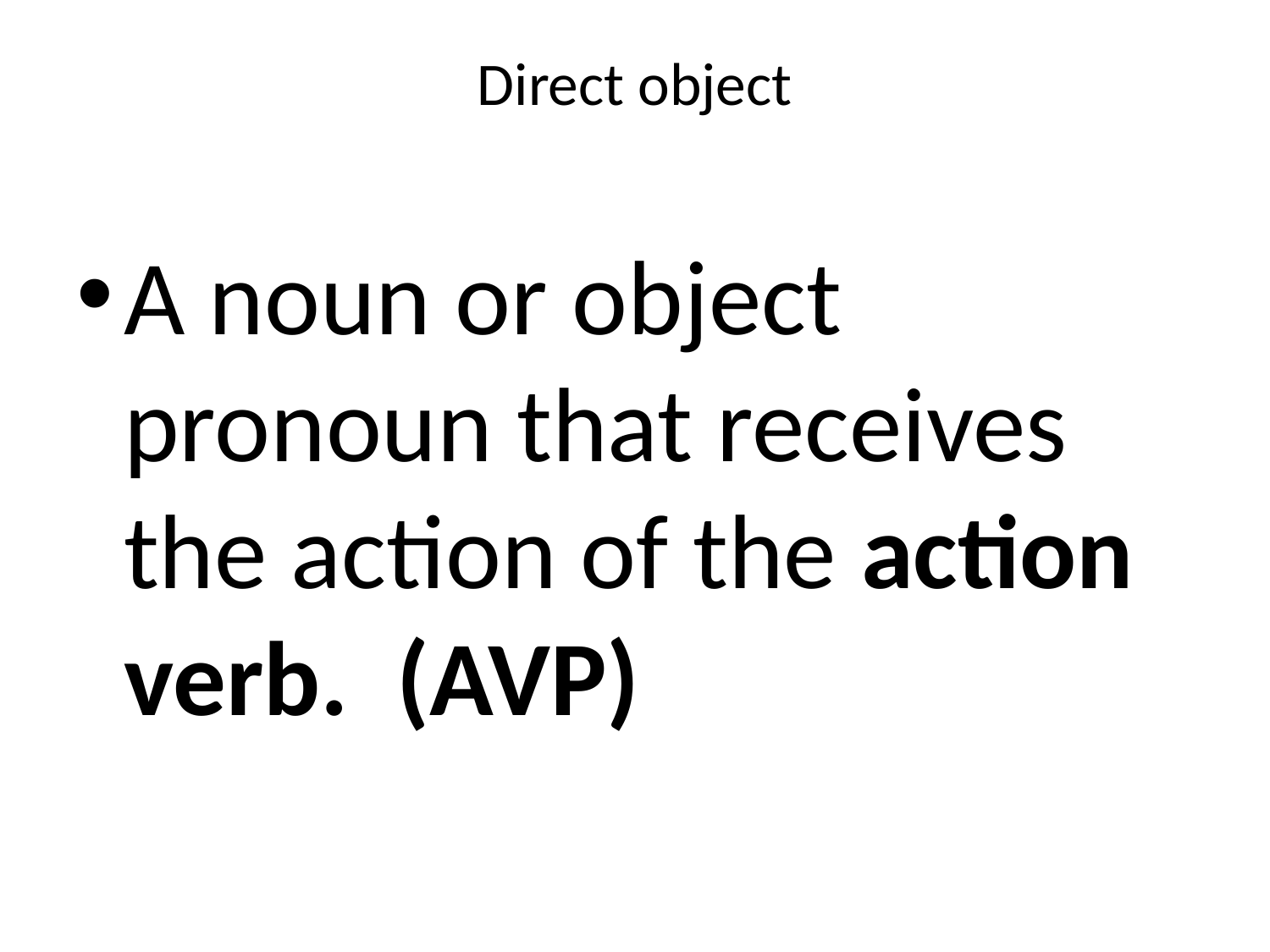

# Direct object
A noun or object pronoun that receives the action of the action verb.  (AVP)